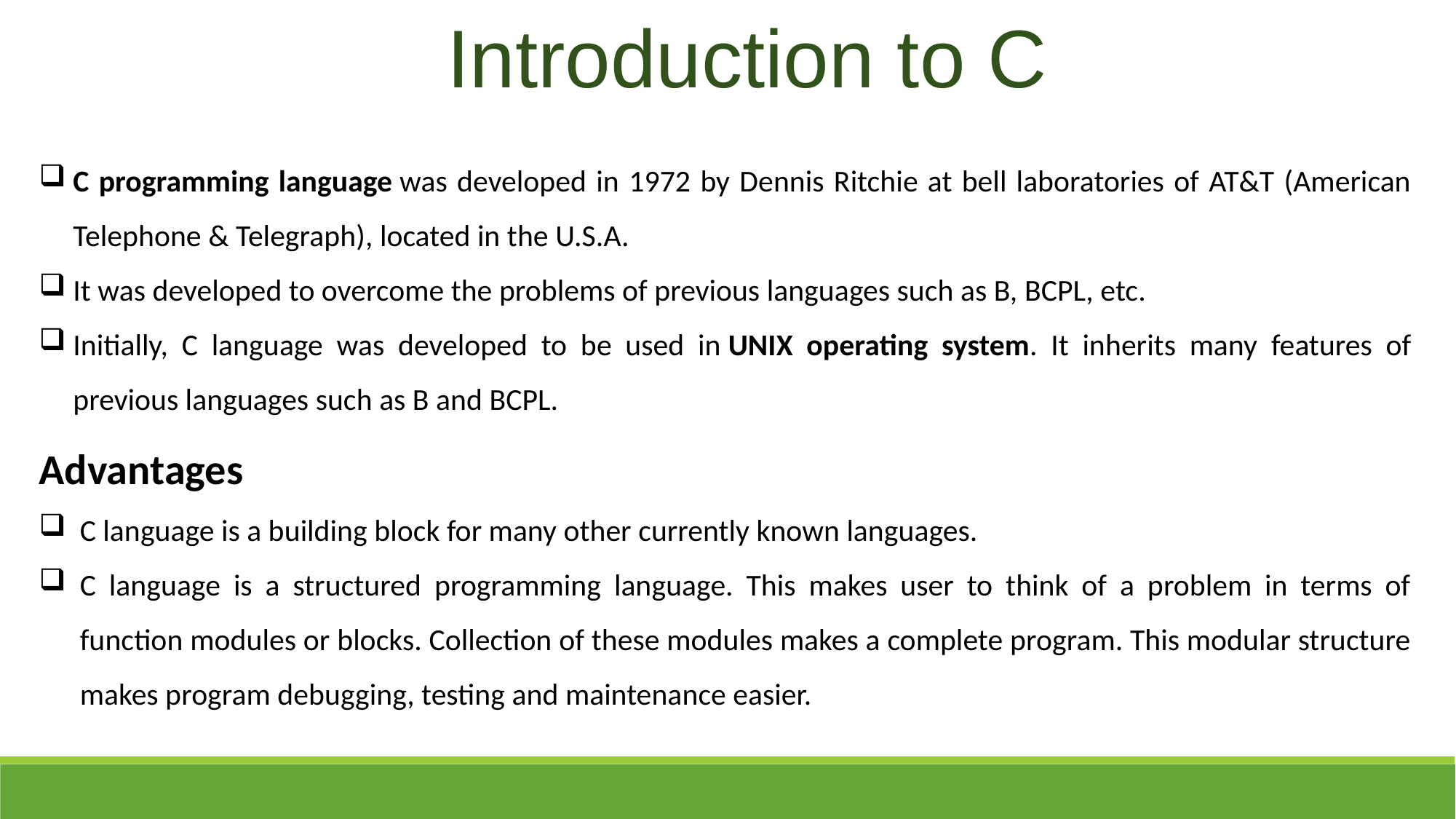

Introduction to C
C programming language was developed in 1972 by Dennis Ritchie at bell laboratories of AT&T (American Telephone & Telegraph), located in the U.S.A.
It was developed to overcome the problems of previous languages such as B, BCPL, etc.
Initially, C language was developed to be used in UNIX operating system. It inherits many features of previous languages such as B and BCPL.
Advantages
C language is a building block for many other currently known languages.
C language is a structured programming language. This makes user to think of a problem in terms of function modules or blocks. Collection of these modules makes a complete program. This modular structure makes program debugging, testing and maintenance easier.